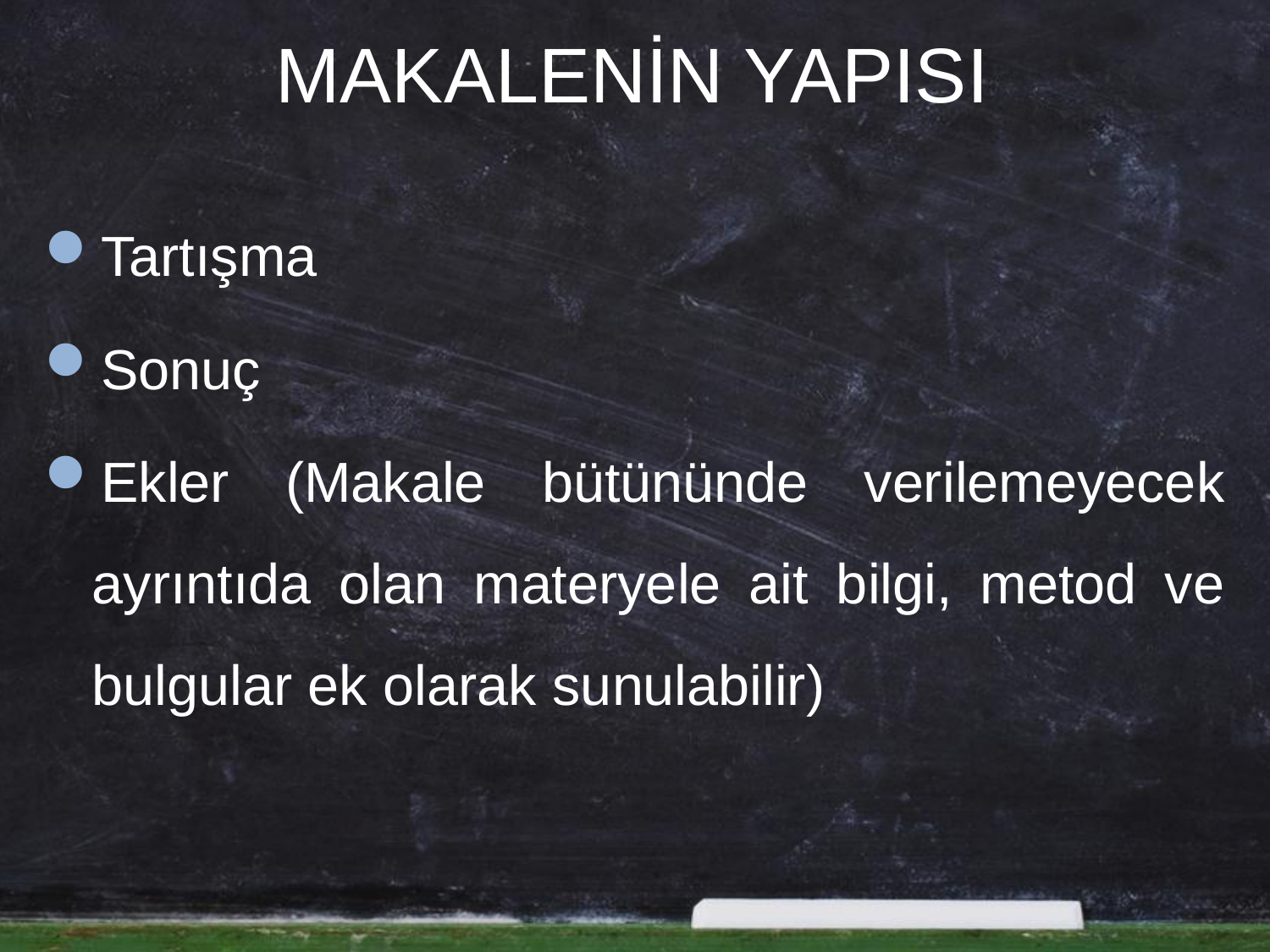

# MAKALENİN YAPISI
Tartışma
Sonuç
Ekler (Makale bütününde verilemeyecek ayrıntıda olan materyele ait bilgi, metod ve bulgular ek olarak sunulabilir)